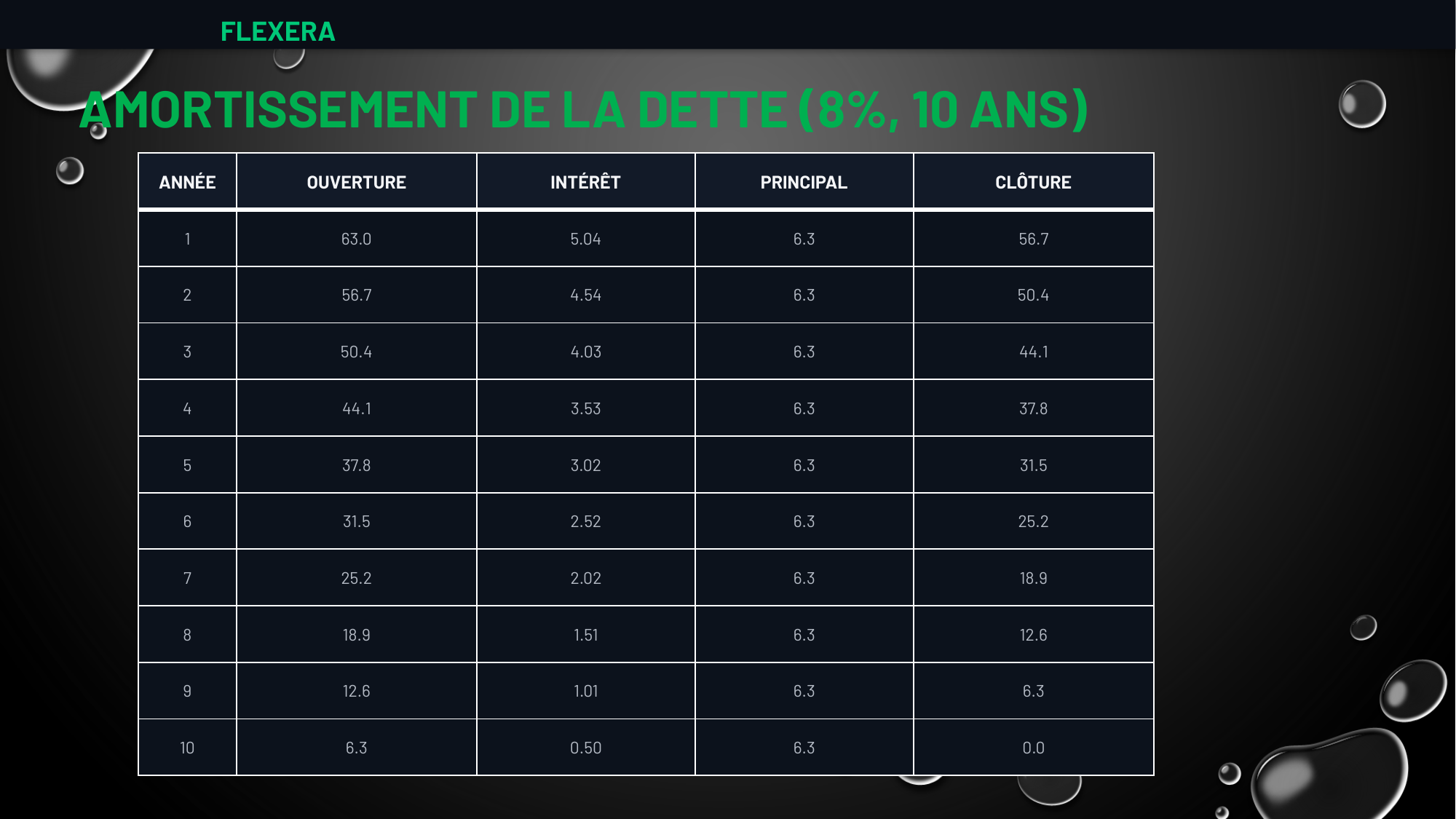

FLEXERA
AMORTISSEMENT DE LA DETTE (8%, 10 ANS)
| ANNÉE | OUVERTURE | INTÉRÊT | PRINCIPAL | CLÔTURE |
| --- | --- | --- | --- | --- |
| 1 | 63.0 | 5.04 | 6.3 | 56.7 |
| 2 | 56.7 | 4.54 | 6.3 | 50.4 |
| 3 | 50.4 | 4.03 | 6.3 | 44.1 |
| 4 | 44.1 | 3.53 | 6.3 | 37.8 |
| 5 | 37.8 | 3.02 | 6.3 | 31.5 |
| 6 | 31.5 | 2.52 | 6.3 | 25.2 |
| 7 | 25.2 | 2.02 | 6.3 | 18.9 |
| 8 | 18.9 | 1.51 | 6.3 | 12.6 |
| 9 | 12.6 | 1.01 | 6.3 | 6.3 |
| 10 | 6.3 | 0.50 | 6.3 | 0.0 |